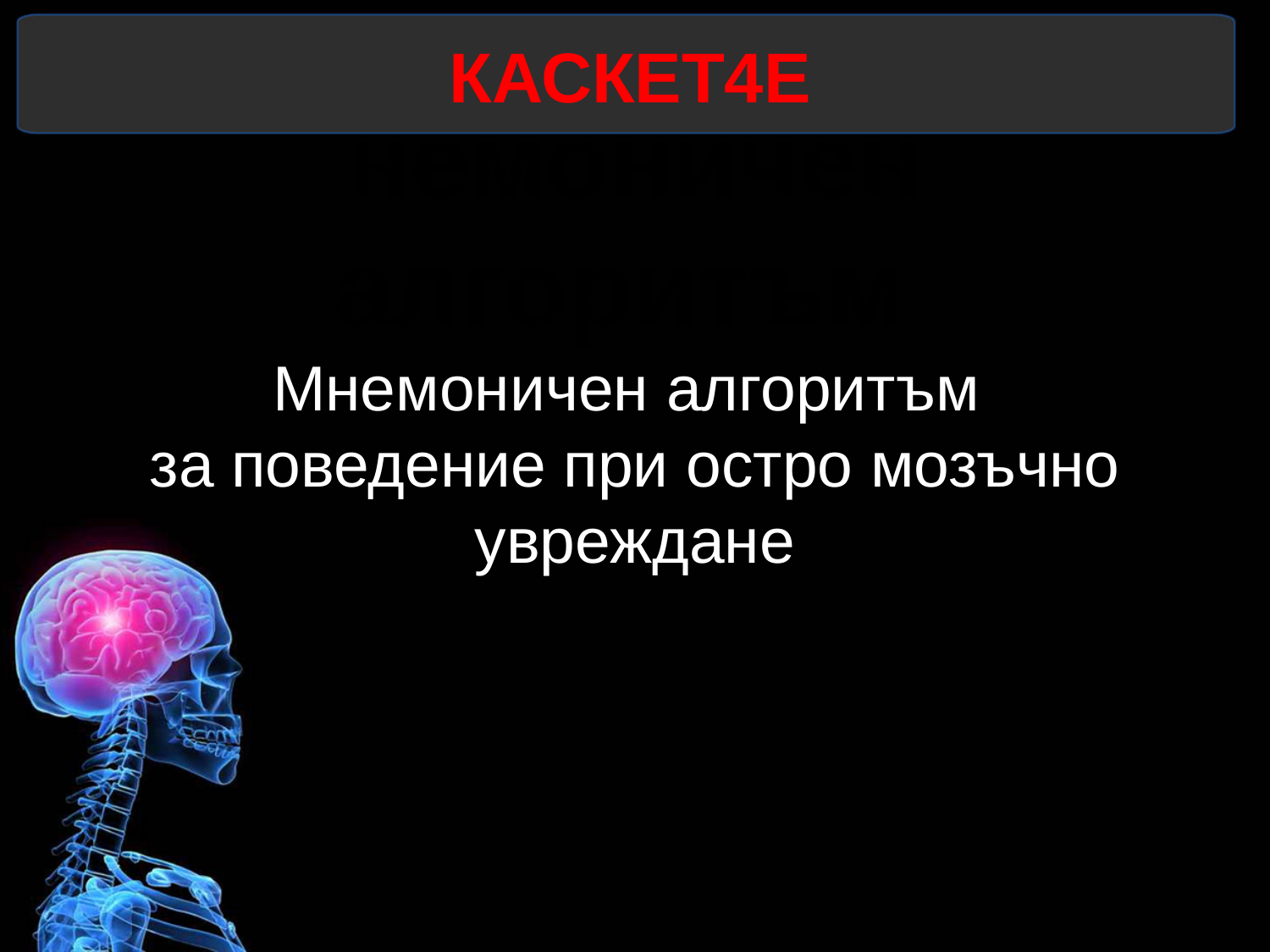

КАСКЕТ4Е
# немоничен алгоритъм Мнемоничен алгоритъм за поведение при остро мозъчно увреждане